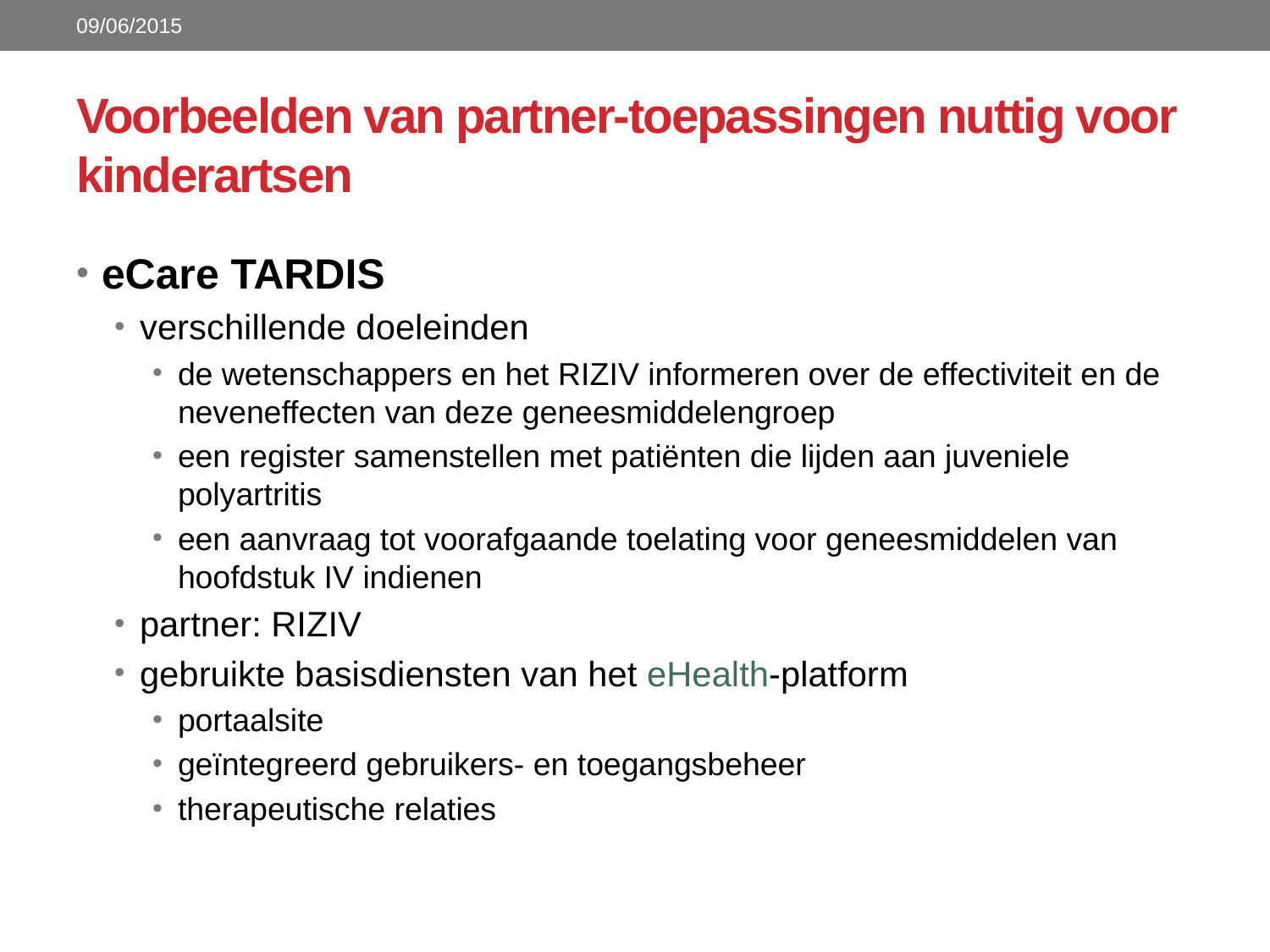

09/06/2015
# Voorbeelden van partner-toepassingen nuttig voor kinderartsen

eCare TARDIS
verschillende doeleinden
de wetenschappers en het RIZIV informeren over de effectiviteit en de neveneffecten van deze geneesmiddelengroep
een register samenstellen met patiënten die lijden aan juveniele polyartritis
een aanvraag tot voorafgaande toelating voor geneesmiddelen van hoofdstuk IV indienen
partner: RIZIV
gebruikte basisdiensten van het eHealth-platform
portaalsite
geïntegreerd gebruikers- en toegangsbeheer
therapeutische relaties